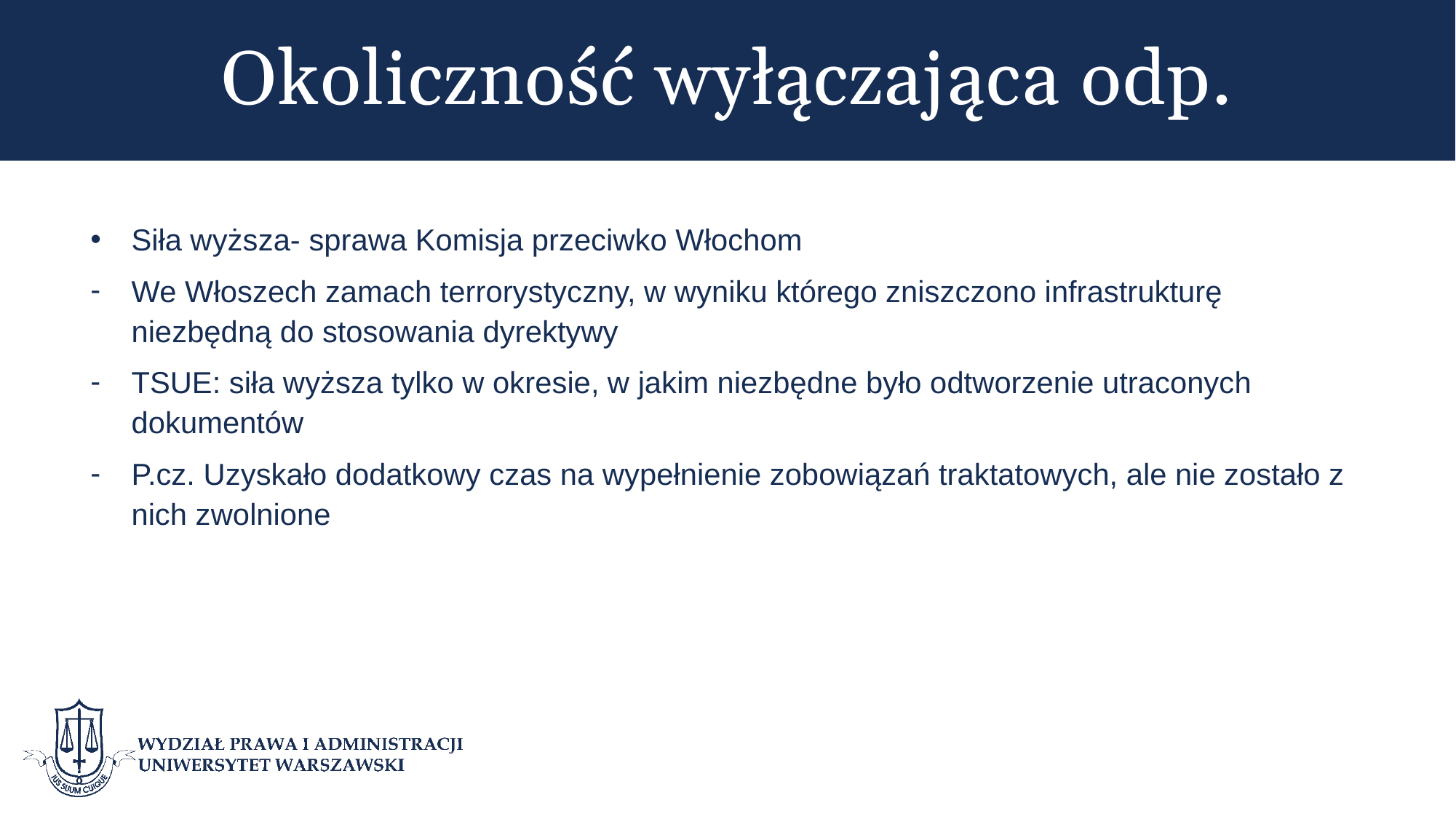

# Okoliczność wyłączająca odp.
Siła wyższa- sprawa Komisja przeciwko Włochom
We Włoszech zamach terrorystyczny, w wyniku którego zniszczono infrastrukturę niezbędną do stosowania dyrektywy
TSUE: siła wyższa tylko w okresie, w jakim niezbędne było odtworzenie utraconych dokumentów
P.cz. Uzyskało dodatkowy czas na wypełnienie zobowiązań traktatowych, ale nie zostało z nich zwolnione